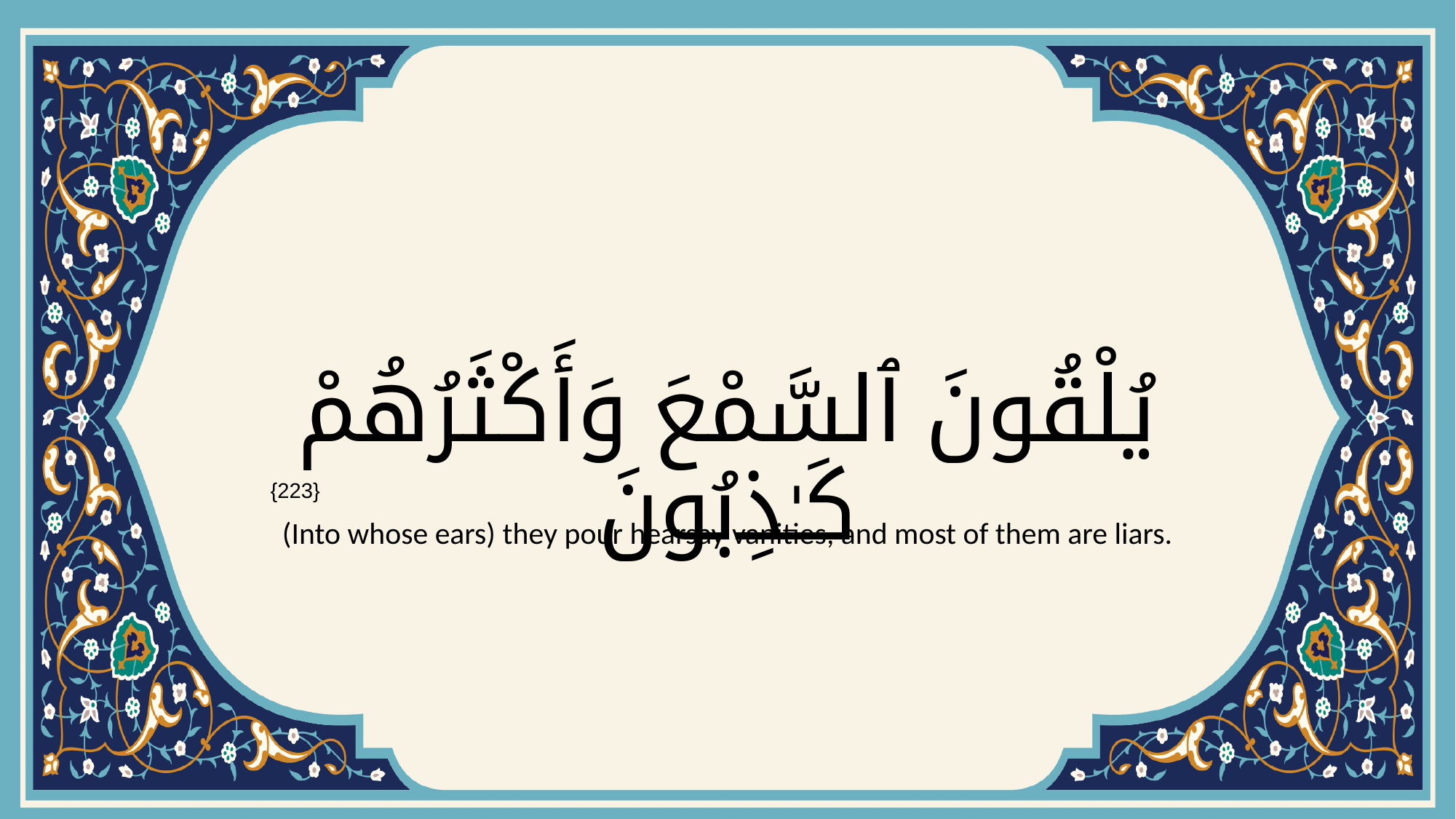

# يُلْقُونَ ٱلسَّمْعَ وَأَكْثَرُهُمْ كَـٰذِبُونَ
{223}
(Into whose ears) they pour hearsay vanities, and most of them are liars.